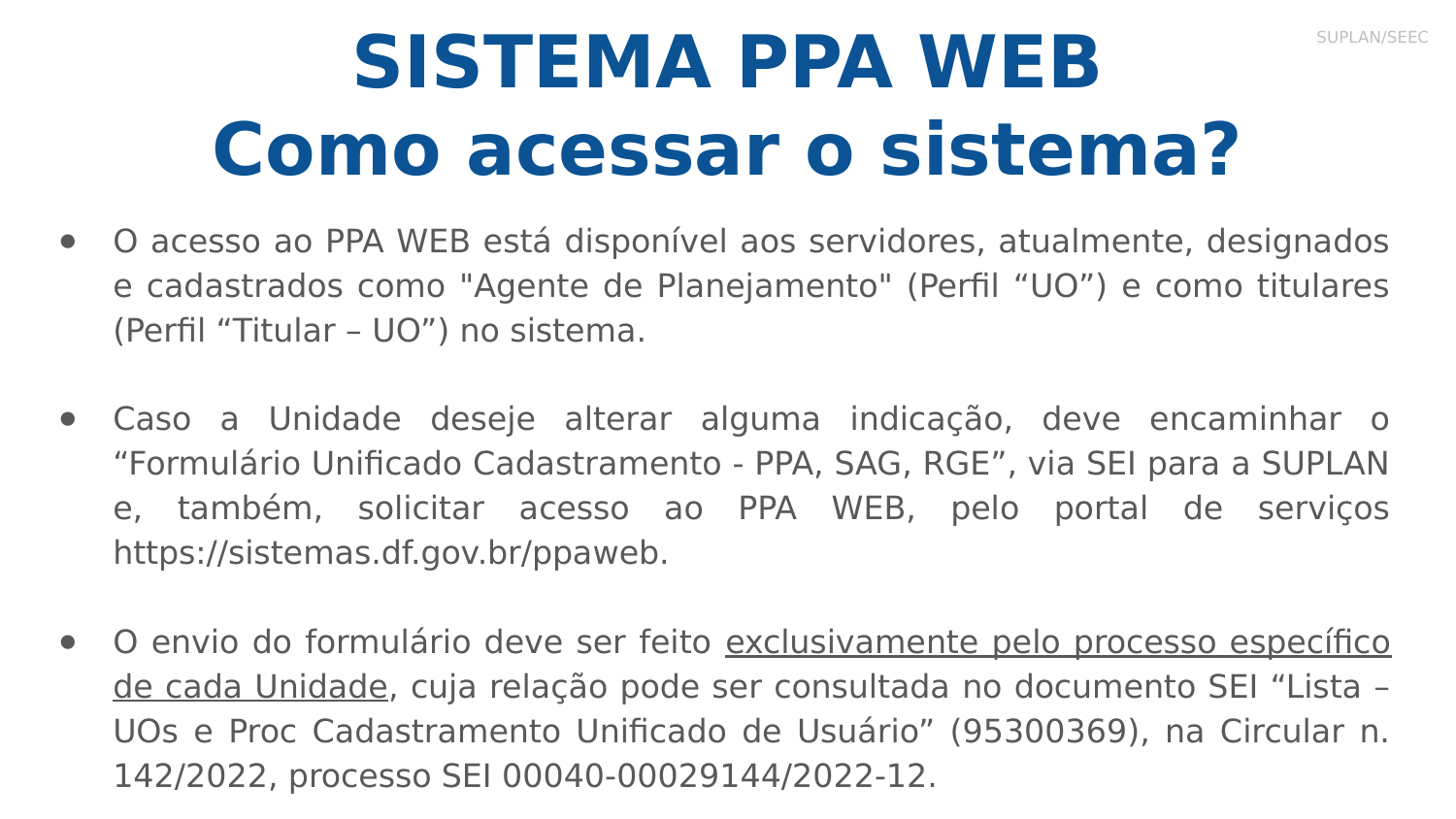

# SISTEMA PPA WEB Como acessar o sistema?
SUPLAN/SEEC
O acesso ao PPA WEB está disponível aos servidores, atualmente, designados e cadastrados como "Agente de Planejamento" (Perfil “UO”) e como titulares (Perfil “Titular – UO”) no sistema.

Caso a Unidade deseje alterar alguma indicação, deve encaminhar o “Formulário Unificado Cadastramento - PPA, SAG, RGE”, via SEI para a SUPLAN e, também, solicitar acesso ao PPA WEB, pelo portal de serviços https://sistemas.df.gov.br/ppaweb.

O envio do formulário deve ser feito exclusivamente pelo processo específico de cada Unidade, cuja relação pode ser consultada no documento SEI “Lista – UOs e Proc Cadastramento Unificado de Usuário” (95300369), na Circular n. 142/2022, processo SEI 00040-00029144/2022-12.